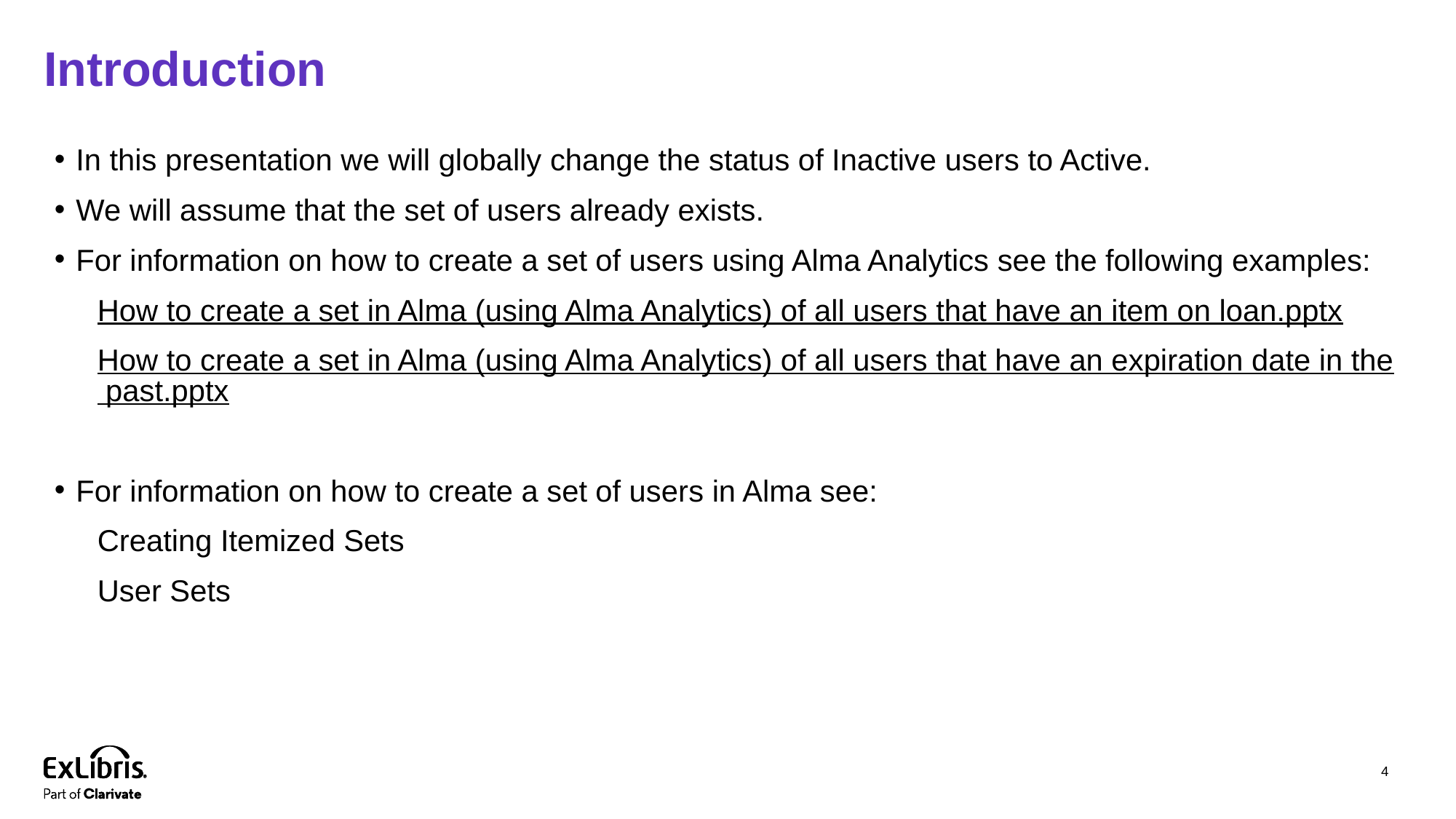

# Introduction

In this presentation we will globally change the status of Inactive users to Active.
We will assume that the set of users already exists.
For information on how to create a set of users using Alma Analytics see the following examples:
How to create a set in Alma (using Alma Analytics) of all users that have an item on loan.pptx
How to create a set in Alma (using Alma Analytics) of all users that have an expiration date in the past.pptx

For information on how to create a set of users in Alma see:
Creating Itemized Sets
User Sets

4